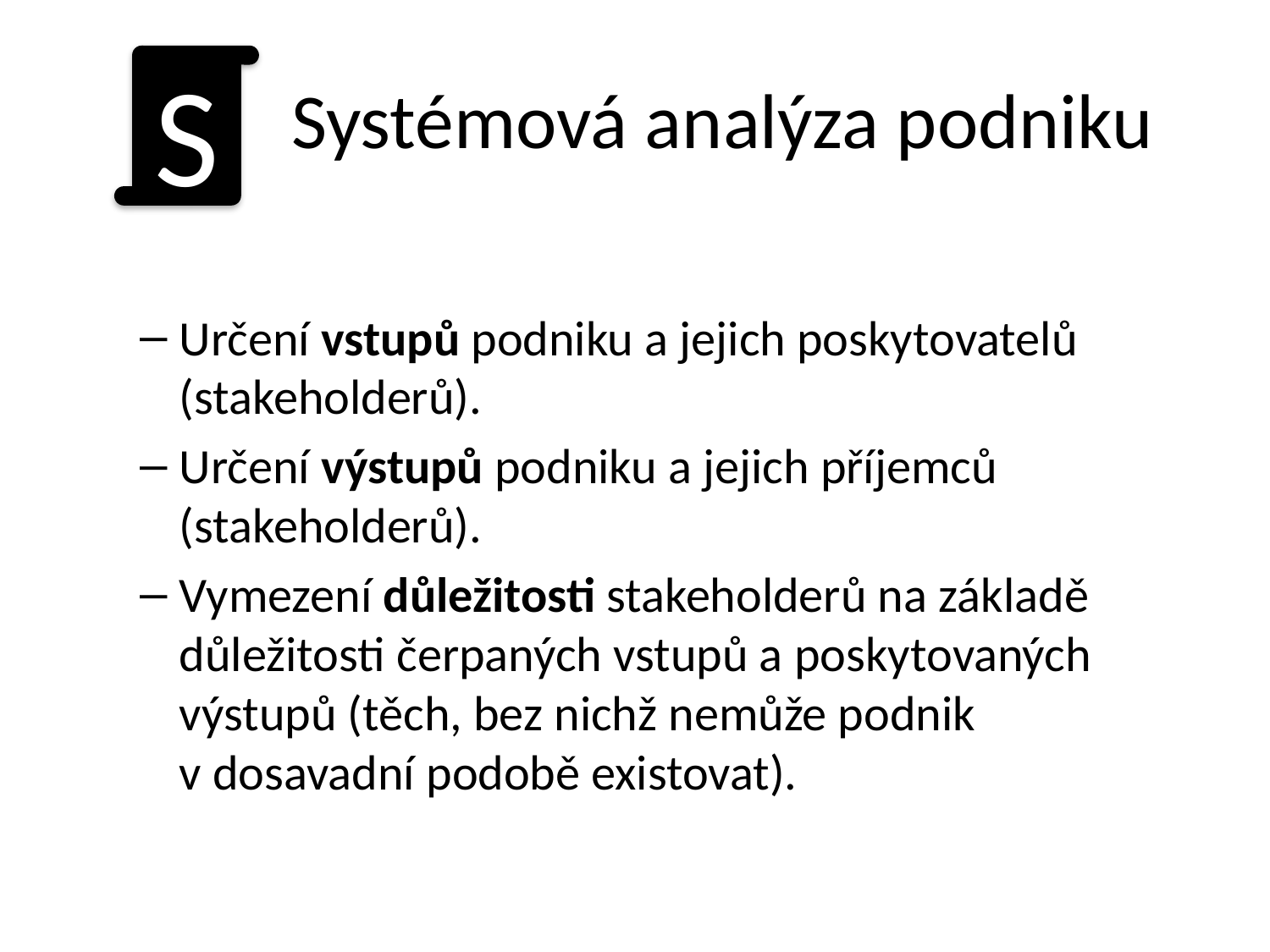

# Systémová analýza podniku
S

Určení vstupů podniku a jejich poskytovatelů (stakeholderů).
Určení výstupů podniku a jejich příjemců (stakeholderů).
Vymezení důležitosti stakeholderů na základě důležitosti čerpaných vstupů a poskytovaných výstupů (těch, bez nichž nemůže podnik v dosavadní podobě existovat).